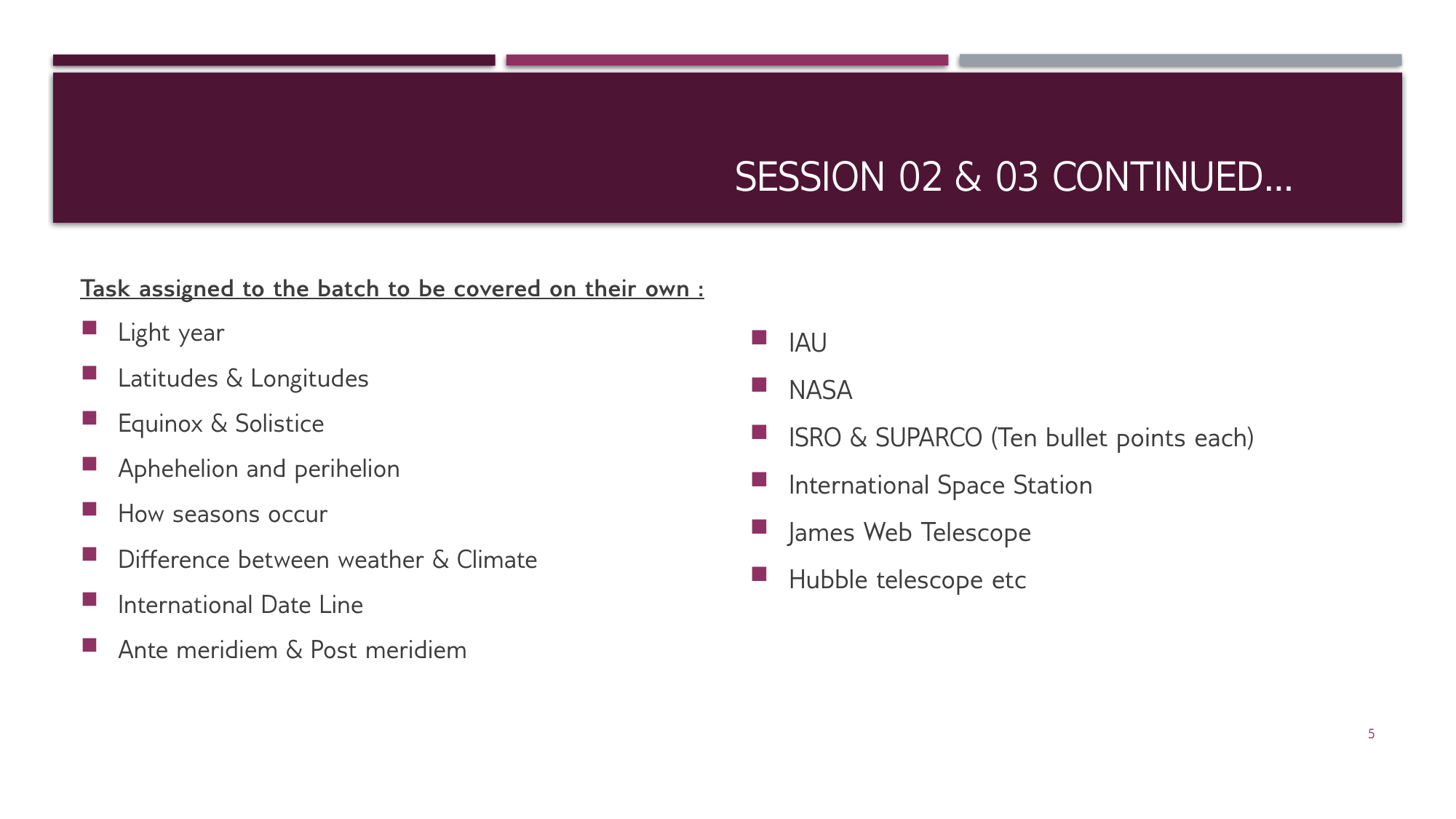

# Session 02 & 03 continued…
Task assigned to the batch to be covered on their own :
Light year
Latitudes & Longitudes
Equinox & Solistice
Aphehelion and perihelion
How seasons occur
Difference between weather & Climate
International Date Line
Ante meridiem & Post meridiem

IAU
NASA
ISRO & SUPARCO (Ten bullet points each)
International Space Station
James Web Telescope
Hubble telescope etc

5